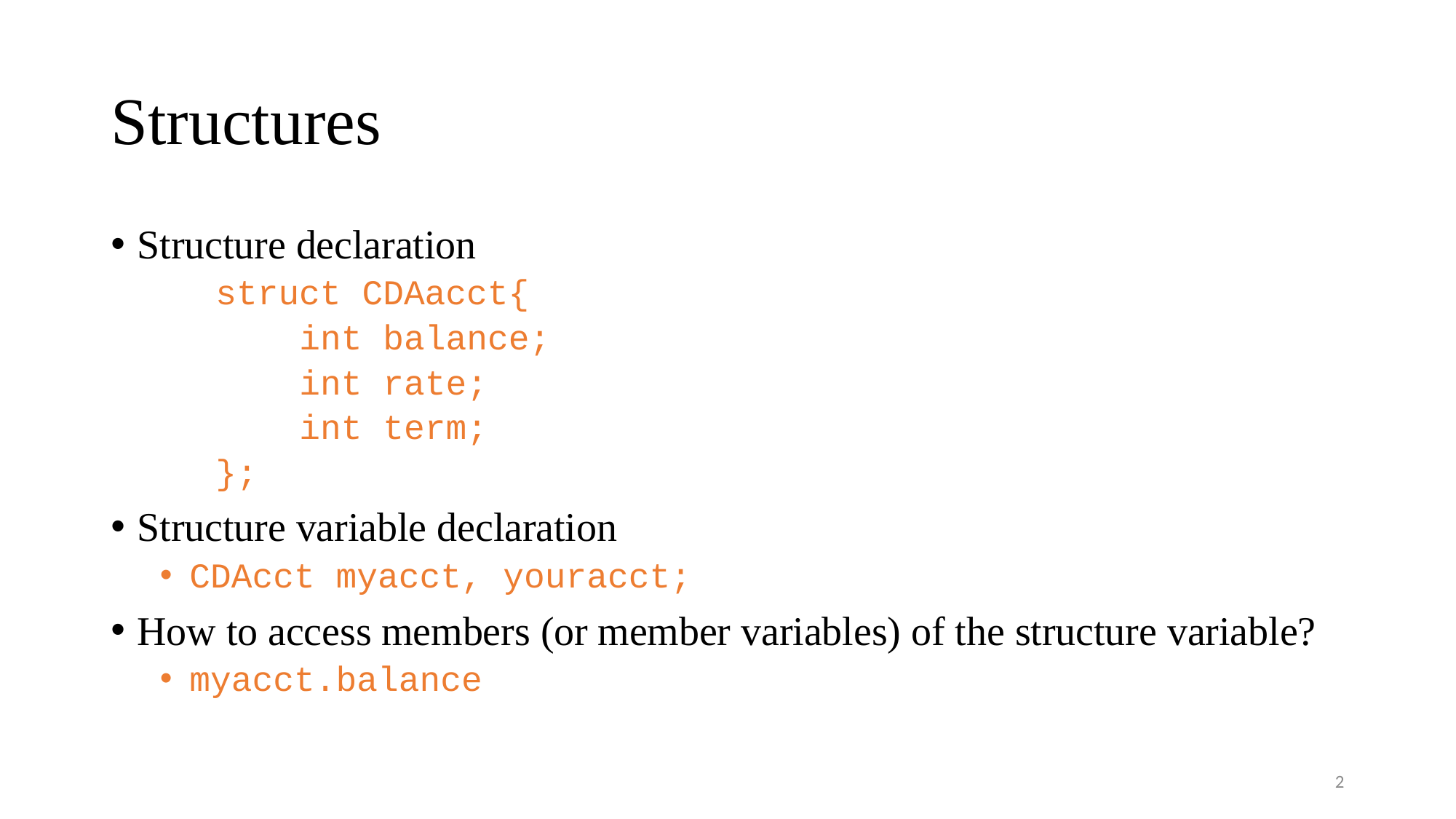

# Structures
Structure declaration
struct CDAacct{
    int balance;
    int rate;
    int term;
};
Structure variable declaration
CDAcct myacct, youracct;
How to access members (or member variables) of the structure variable?
myacct.balance

2